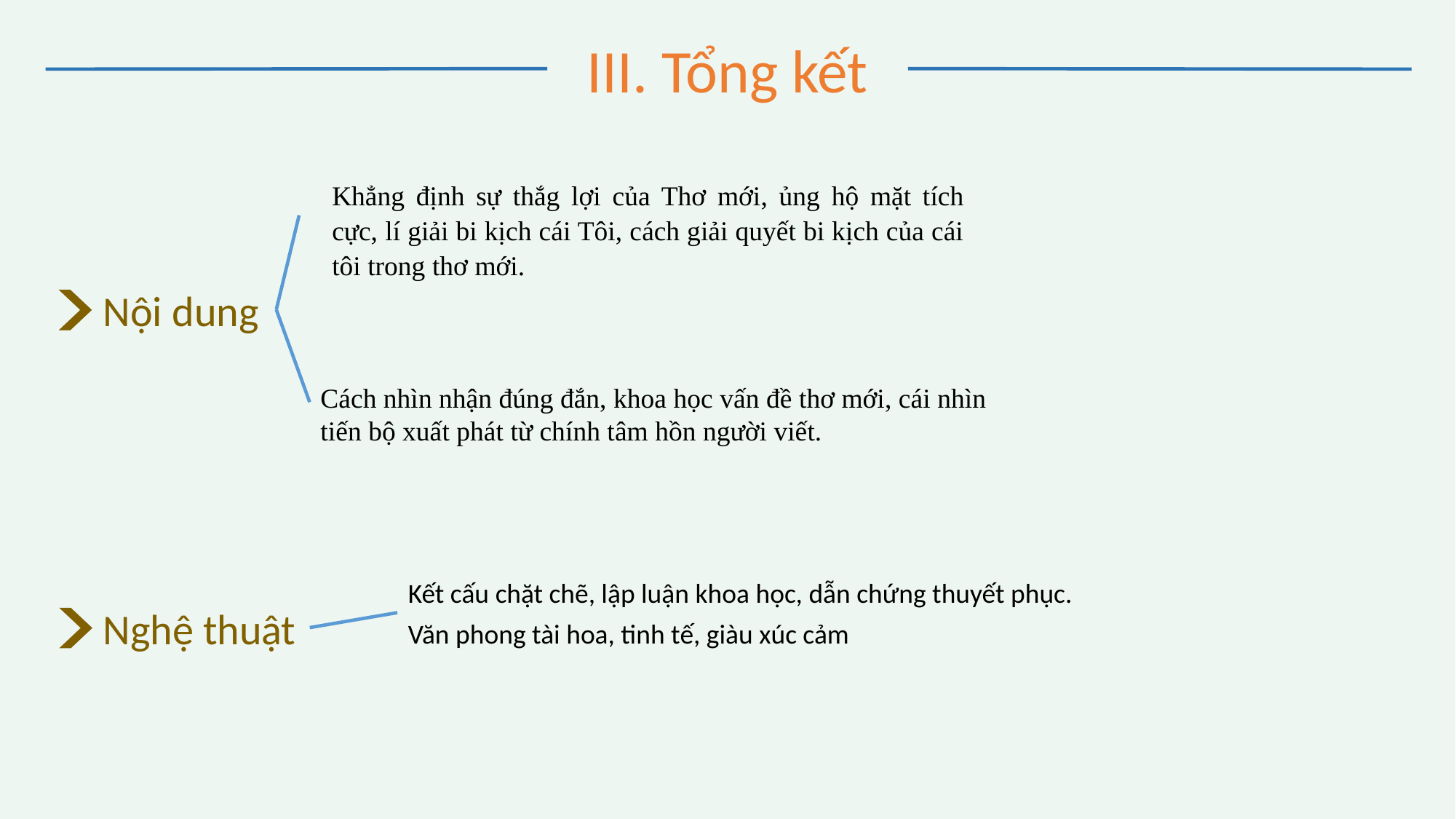

III. Tổng kết
Khẳng định sự thắg lợi của Thơ mới, ủng hộ mặt tích cực, lí giải bi kịch cái Tôi, cách giải quyết bi kịch của cái tôi trong thơ mới.
Nội dung

Cách nhìn nhận đúng đắn, khoa học vấn đề thơ mới, cái nhìn tiến bộ xuất phát từ chính tâm hồn người viết.
Kết cấu chặt chẽ, lập luận khoa học, dẫn chứng thuyết phục.
Văn phong tài hoa, tinh tế, giàu xúc cảm
Nghệ thuật